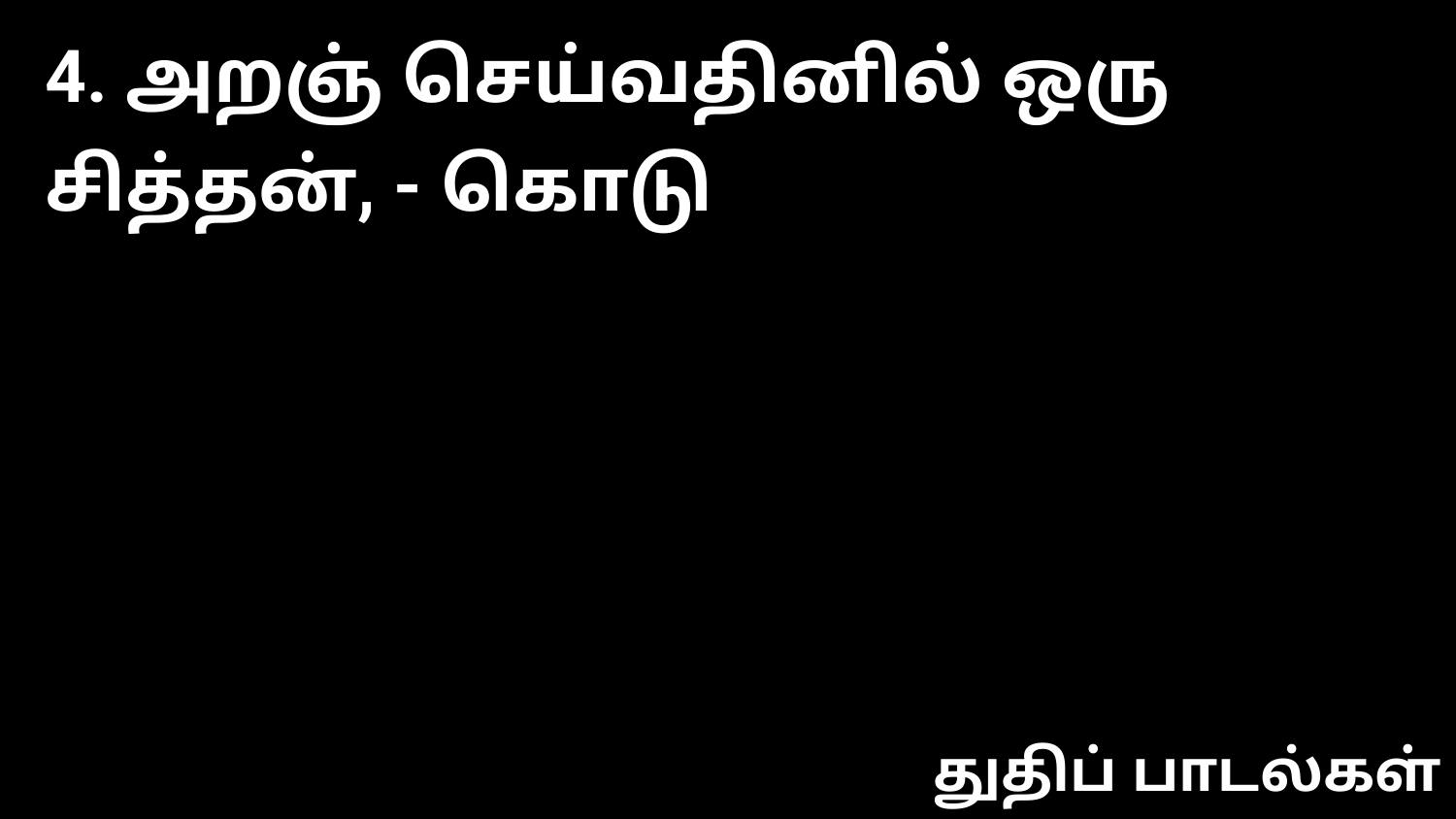

4. அறஞ் செய்வதினில் ஒரு சித்தன், - கொடு
துதிப் பாடல்கள்